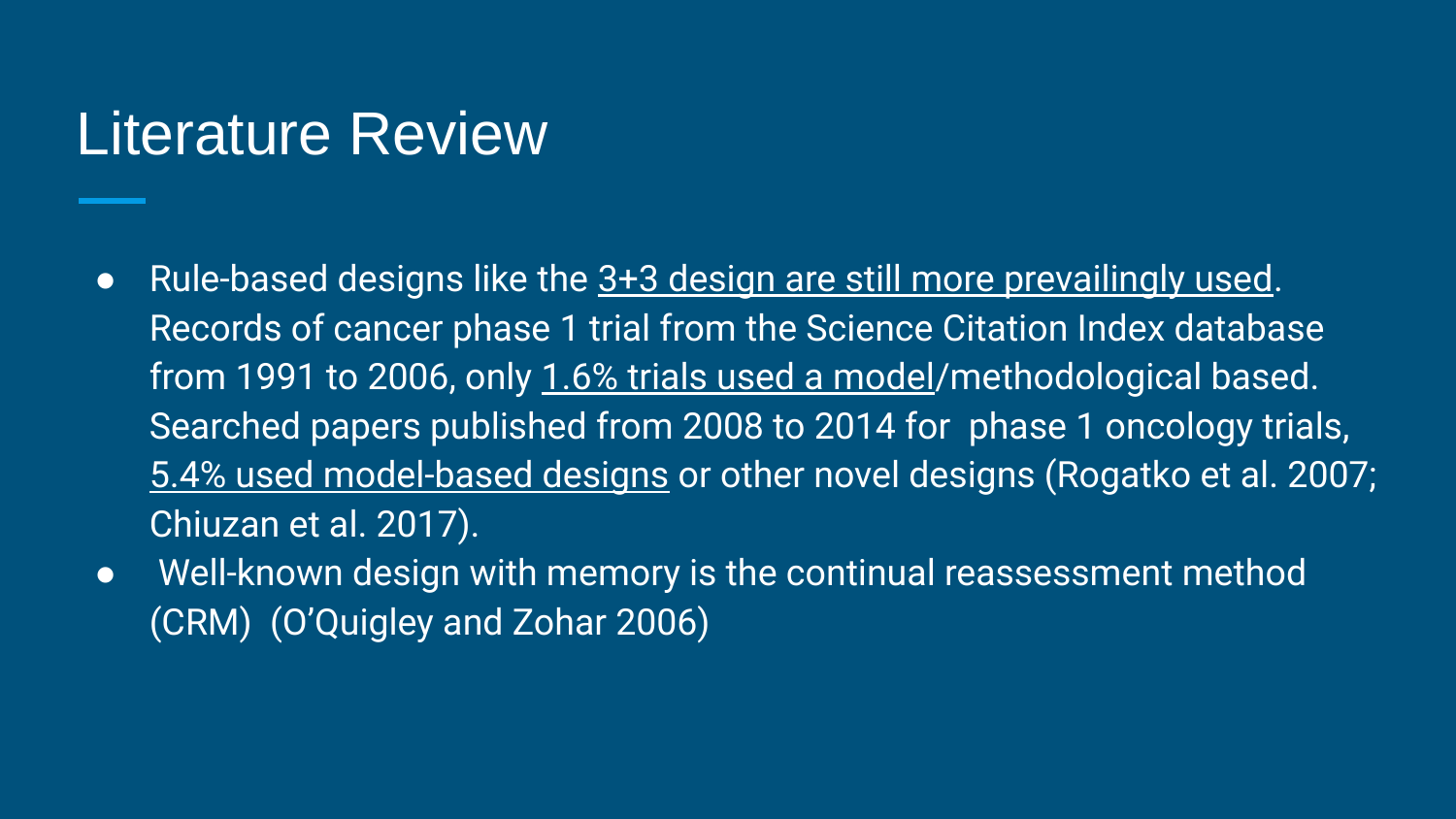

# Literature Review
Rule-based designs like the 3+3 design are still more prevailingly used. Records of cancer phase 1 trial from the Science Citation Index database from 1991 to 2006, only 1.6% trials used a model/methodological based. Searched papers published from 2008 to 2014 for  phase 1 oncology trials, 5.4% used model-based designs or other novel designs (Rogatko et al. 2007; Chiuzan et al. 2017).
 Well-known design with memory is the continual reassessment method (CRM)  (O’Quigley and Zohar 2006)